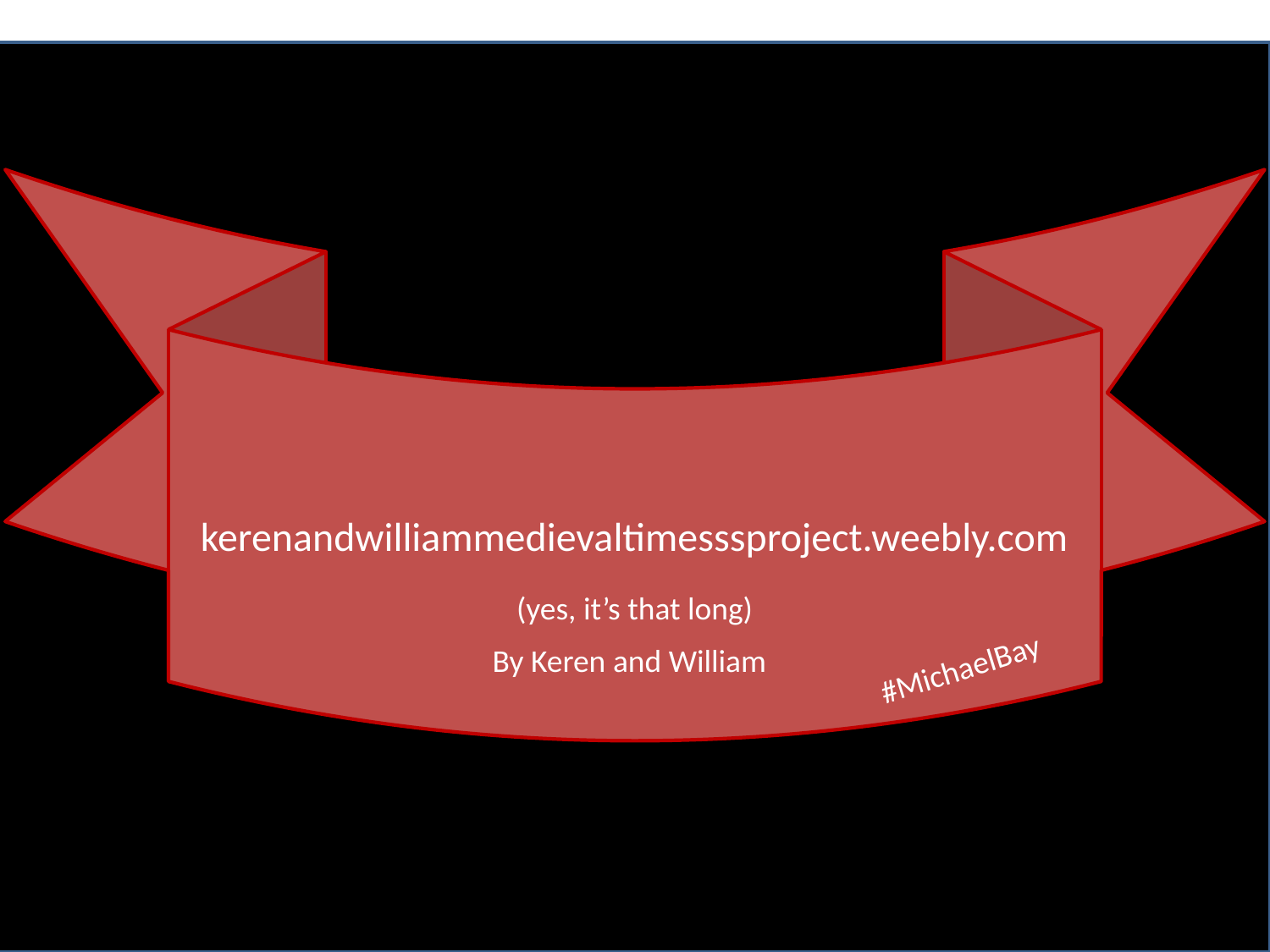

kerenandwilliammedievaltimesssproject.weebly.com
(yes, it’s that long)
By Keren and William
#MichaelBay